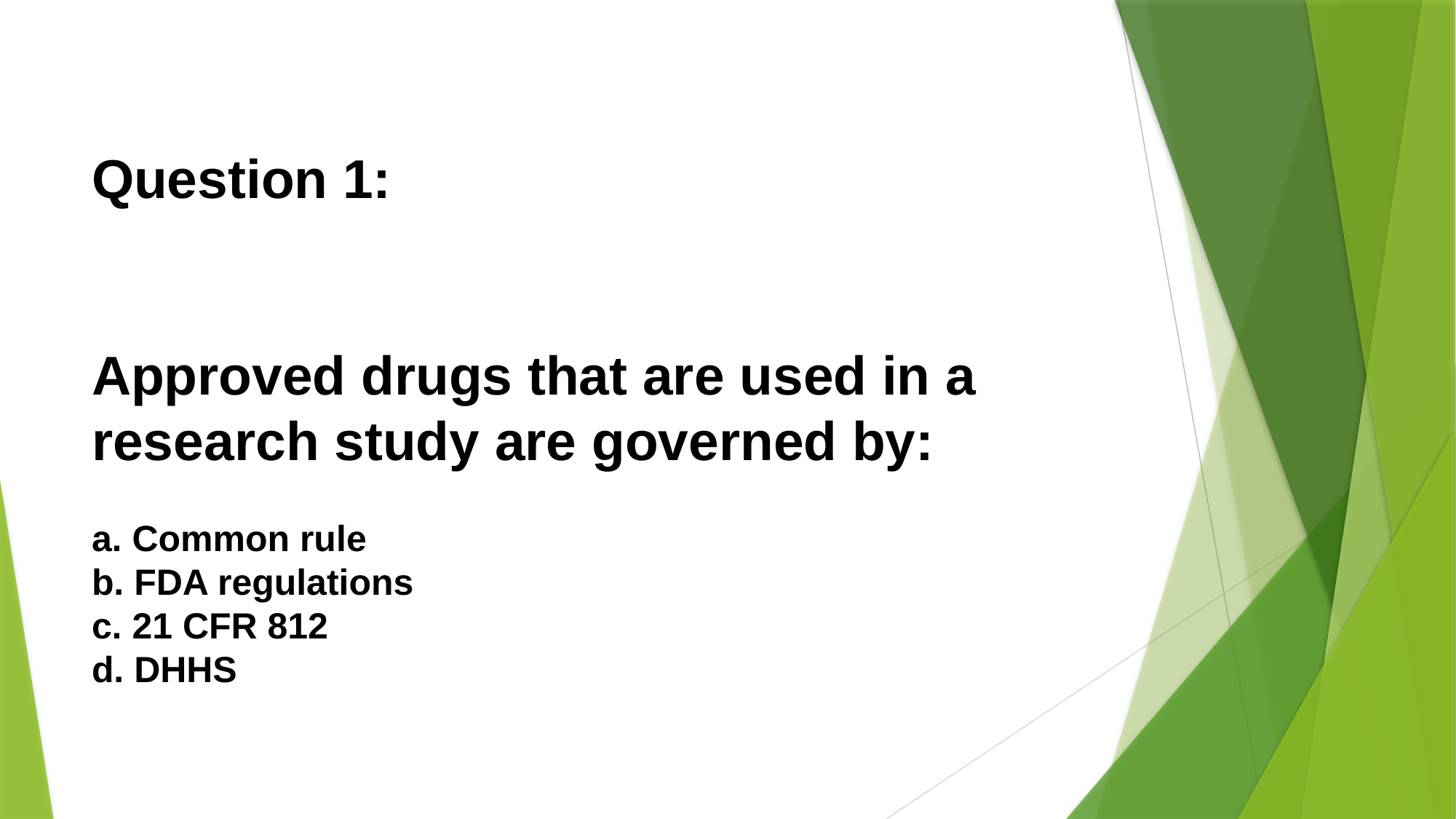

# Question 1: Approved drugs that are used in a research study are governed by: a. Common rule b. FDA regulations c. 21 CFR 812 d. DHHS